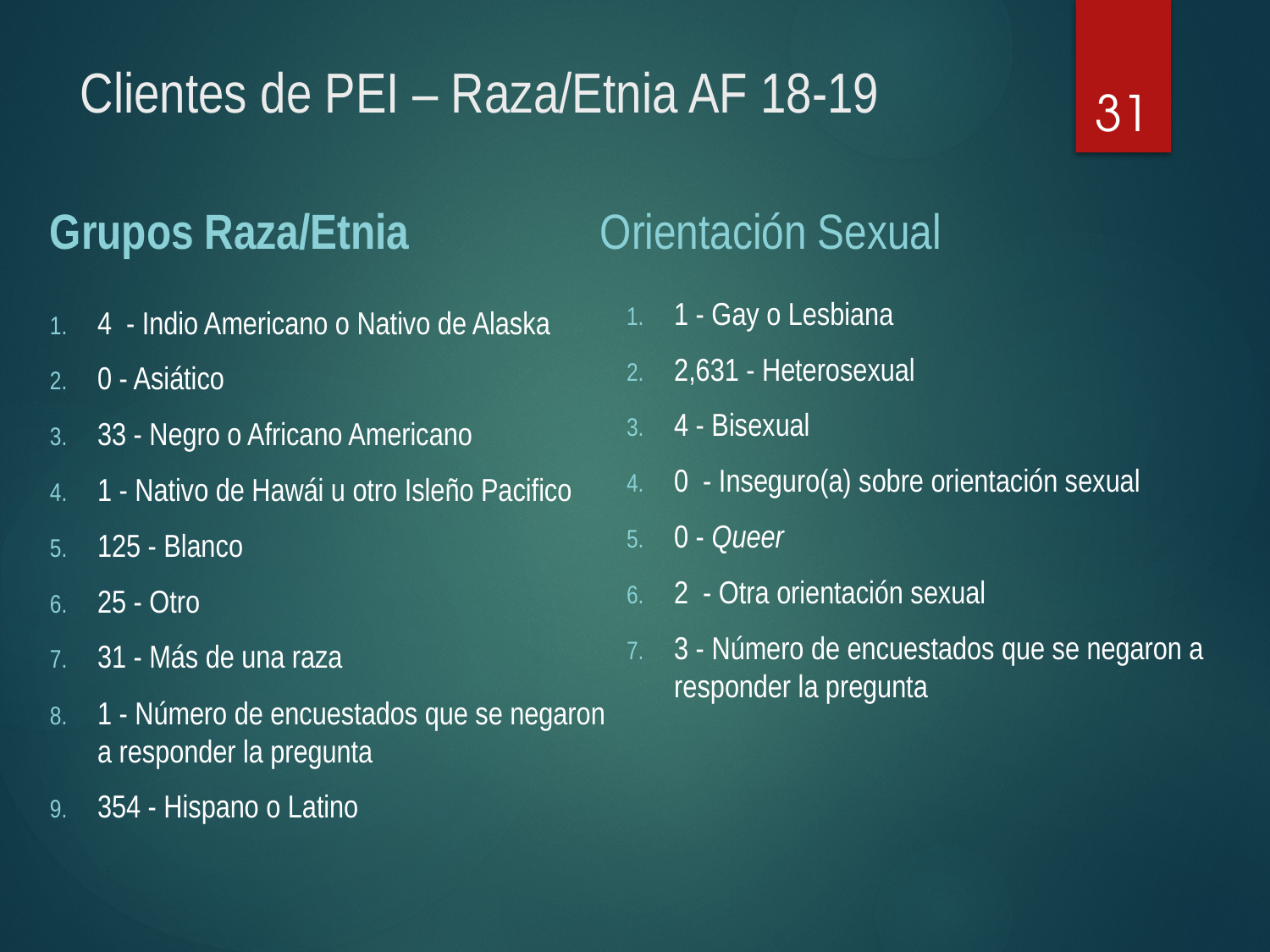

31
# Clientes de PEI – Raza/Etnia AF 18-19
Grupos Raza/Etnia
Orientación Sexual
1 - Gay o Lesbiana
2,631 - Heterosexual
4 - Bisexual
0  - Inseguro(a) sobre orientación sexual
0 - Queer
2  - Otra orientación sexual
3 - Número de encuestados que se negaron a responder la pregunta
4  - Indio Americano o Nativo de Alaska
0 - Asiático
33 - Negro o Africano Americano
1 - Nativo de Hawái u otro Isleño Pacifico
125 - Blanco
25 - Otro
31 - Más de una raza
1 - Número de encuestados que se negaron a responder la pregunta
354 - Hispano o Latino